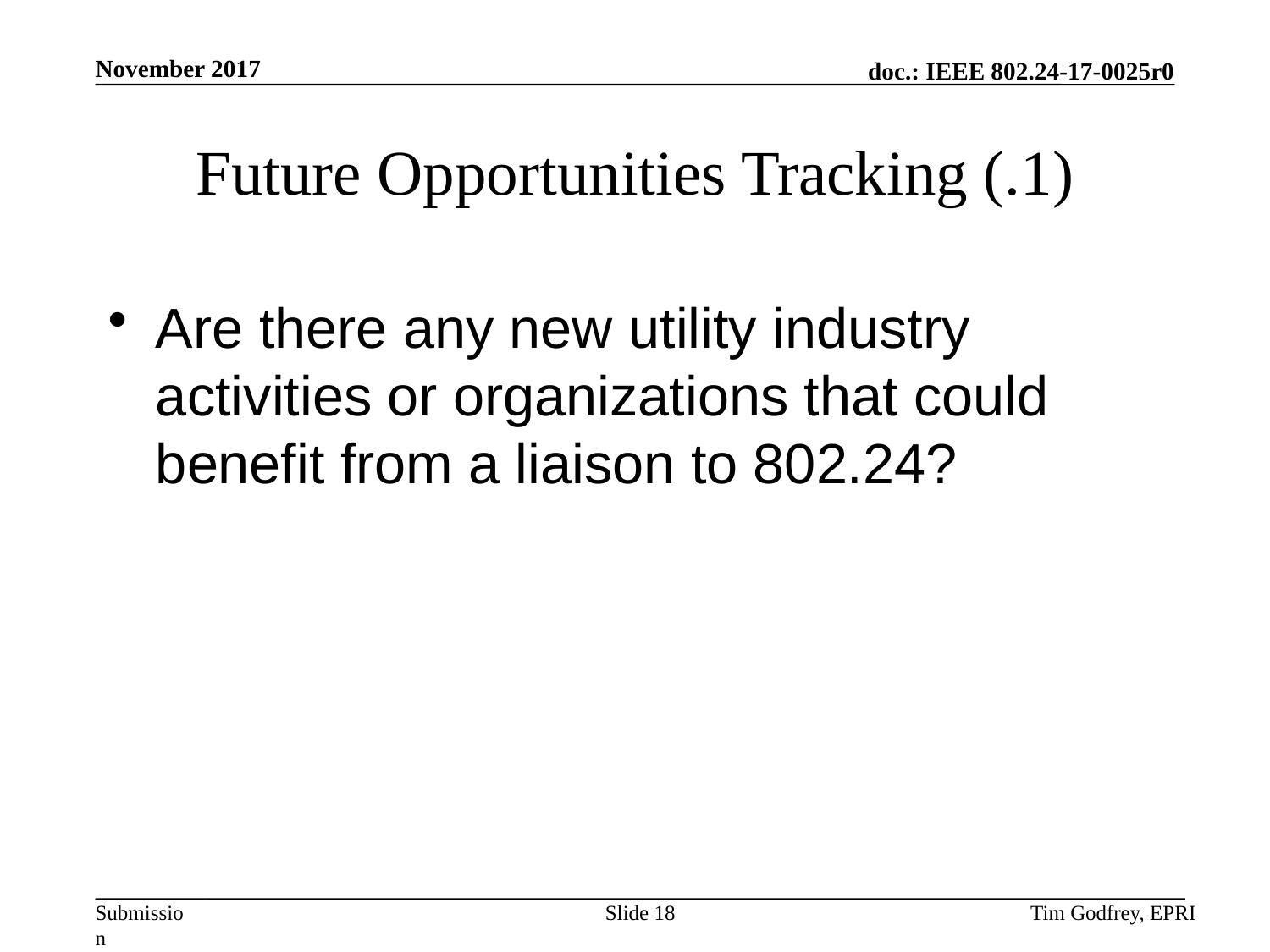

# Future Opportunities Tracking (.1)
Are there any new utility industry activities or organizations that could benefit from a liaison to 802.24?

Slide 18
Tim Godfrey, EPRI